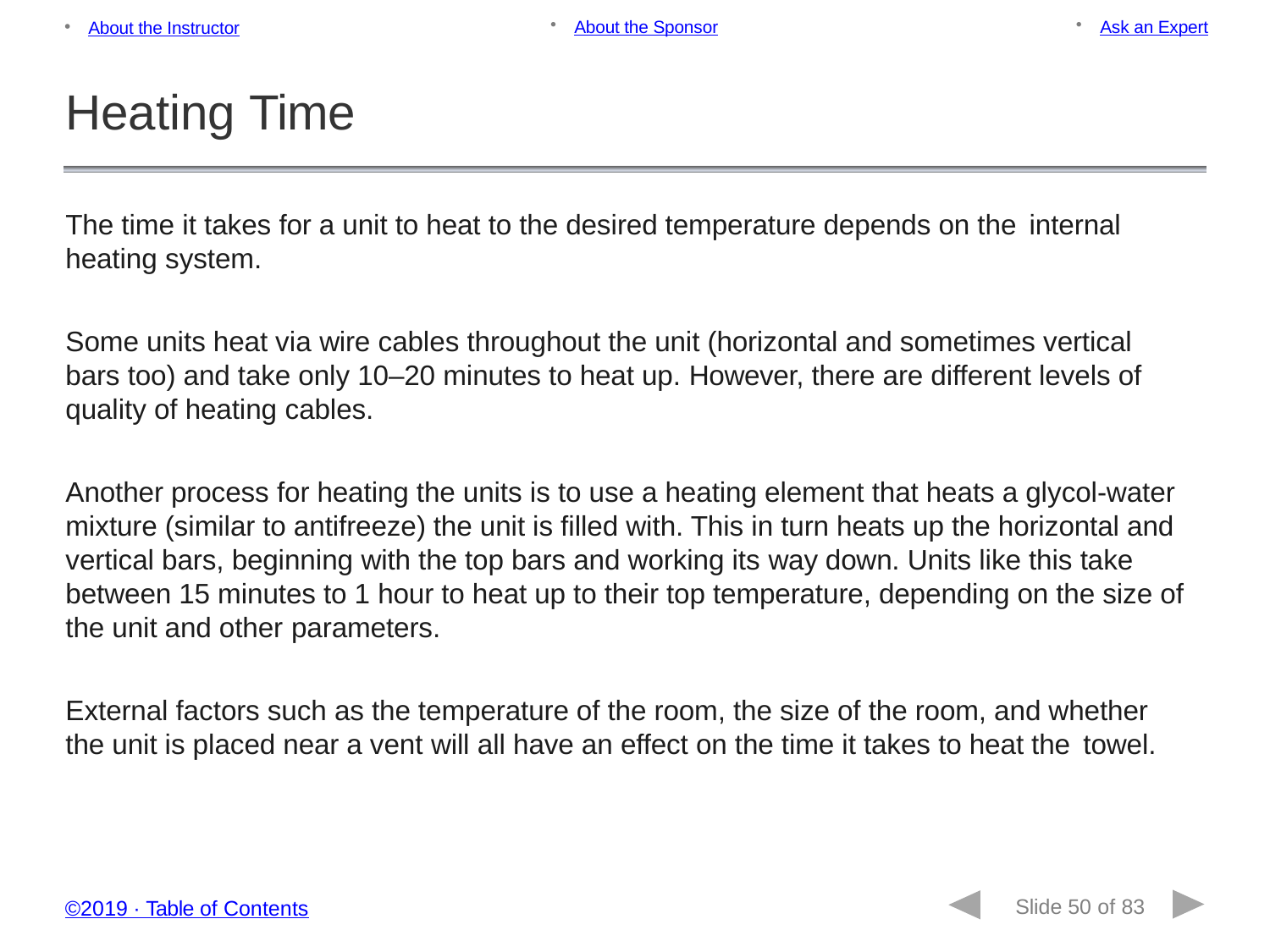

About the Sponsor
Ask an Expert
About the Instructor
Heating Time

The time it takes for a unit to heat to the desired temperature depends on the internal
heating system.

Some units heat via wire cables throughout the unit (horizontal and sometimes vertical  bars too) and take only 10–20 minutes to heat up. However, there are different levels of  quality of heating cables.

Another process for heating the units is to use a heating element that heats a glycol-water  mixture (similar to antifreeze) the unit is filled with. This in turn heats up the horizontal and  vertical bars, beginning with the top bars and working its way down. Units like this take  between 15 minutes to 1 hour to heat up to their top temperature, depending on the size of  the unit and other parameters.

External factors such as the temperature of the room, the size of the room, and whether  the unit is placed near a vent will all have an effect on the time it takes to heat the towel.
Slide 50 of 83
©2019 ∙ Table of Contents